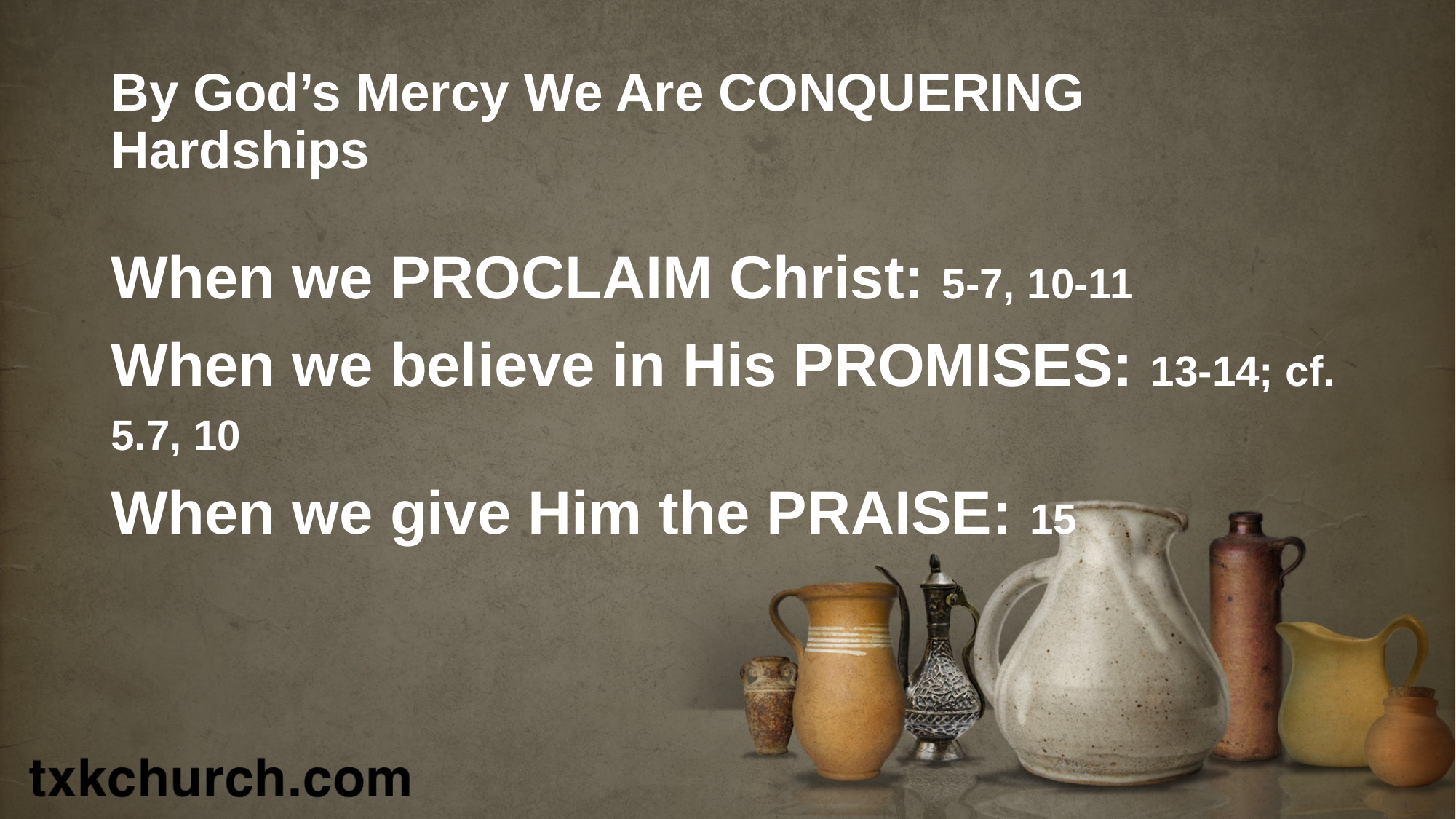

# By God’s Mercy We Are CONQUERING Hardships
When we PROCLAIM Christ: 5-7, 10-11
When we believe in His PROMISES: 13-14; cf. 5.7, 10
When we give Him the PRAISE: 15